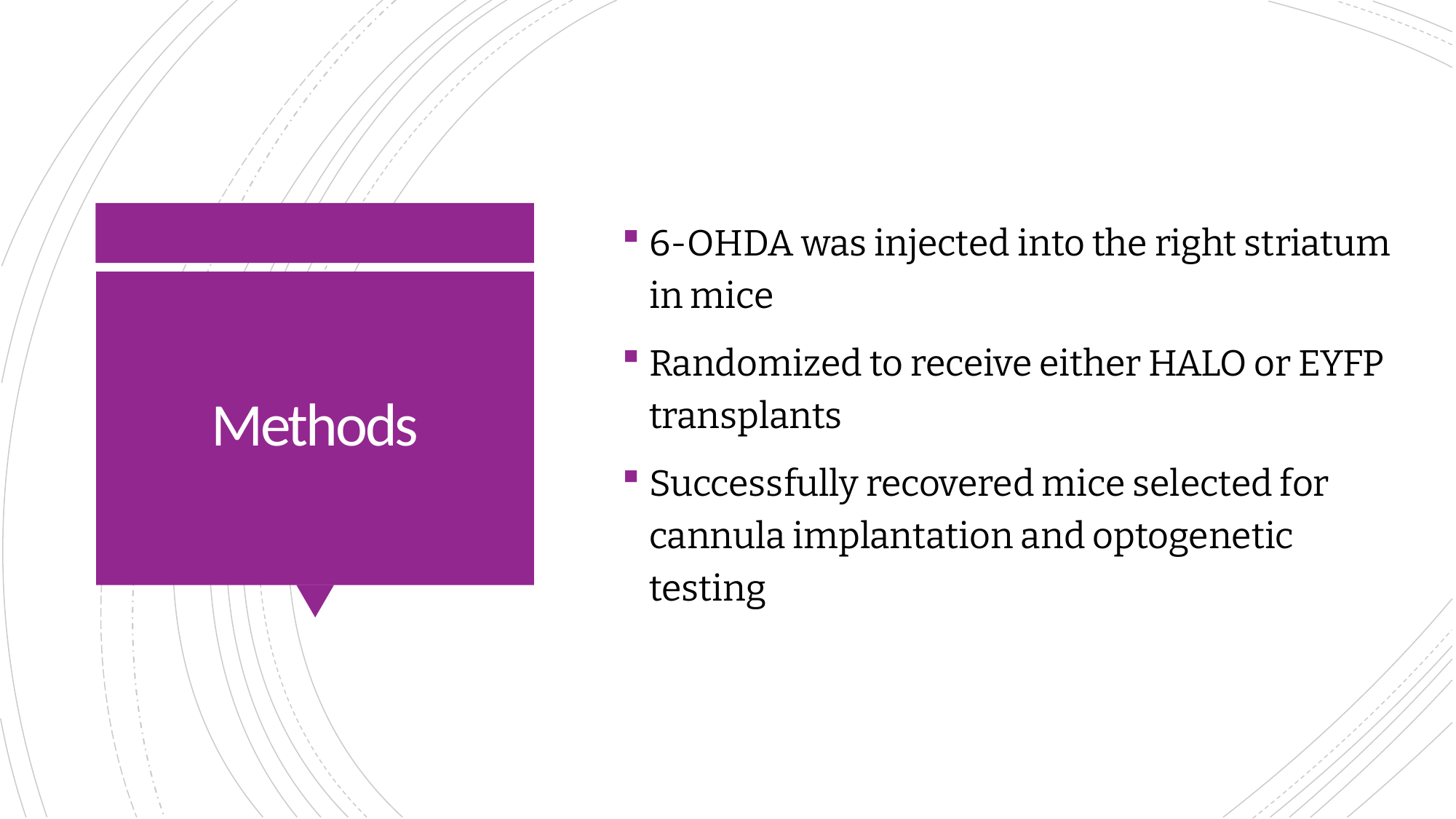

6-OHDA was injected into the right striatum in mice
Randomized to receive either HALO or EYFP transplants
Successfully recovered mice selected for cannula implantation and optogenetic testing
# Methods